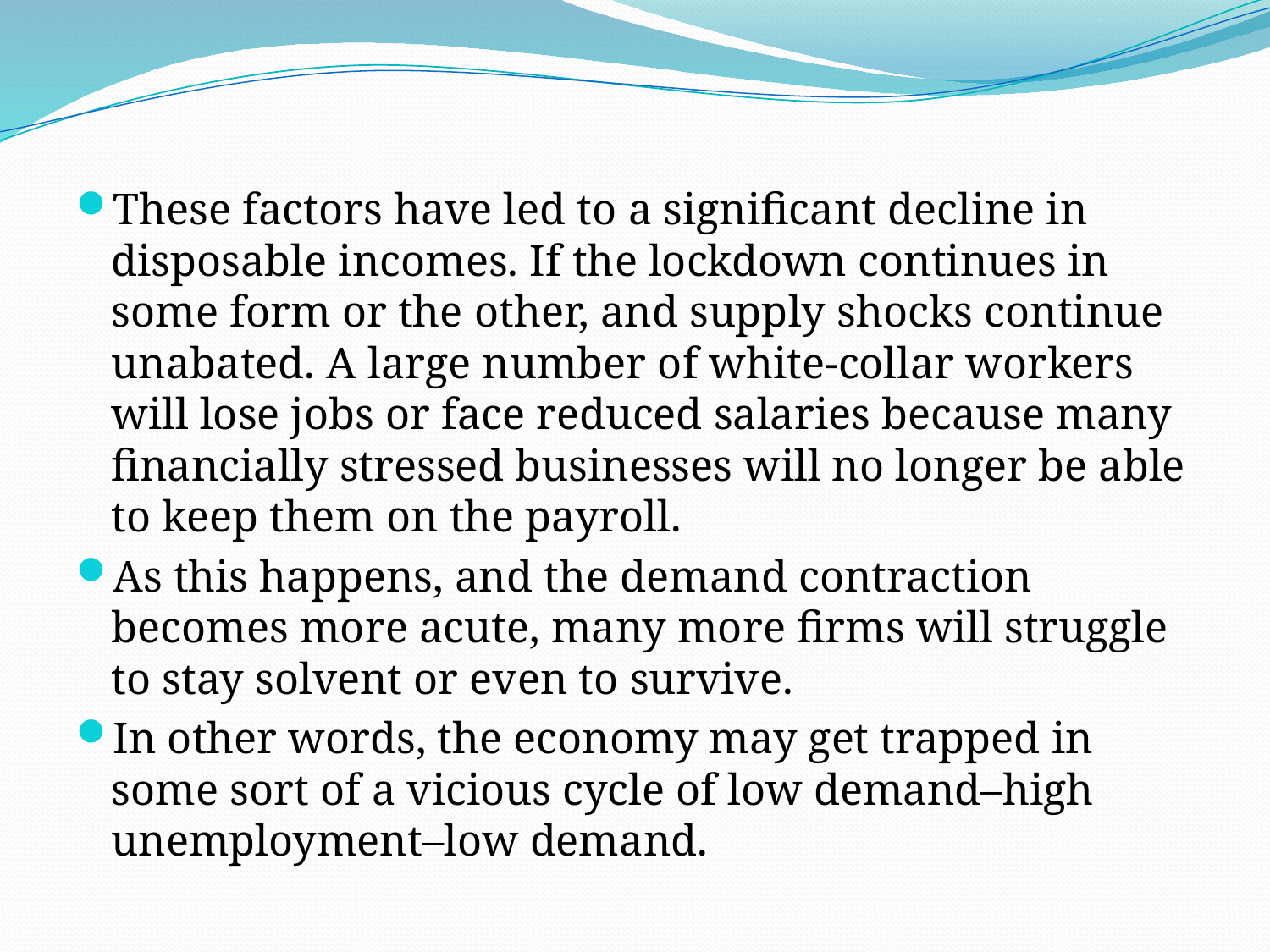

#
These factors have led to a significant decline in disposable incomes. If the lockdown continues in some form or the other, and supply shocks continue unabated. A large number of white-collar workers will lose jobs or face reduced salaries because many financially stressed businesses will no longer be able to keep them on the payroll.
As this happens, and the demand contraction becomes more acute, many more firms will struggle to stay solvent or even to survive.
In other words, the economy may get trapped in some sort of a vicious cycle of low demand–high unemployment–low demand.